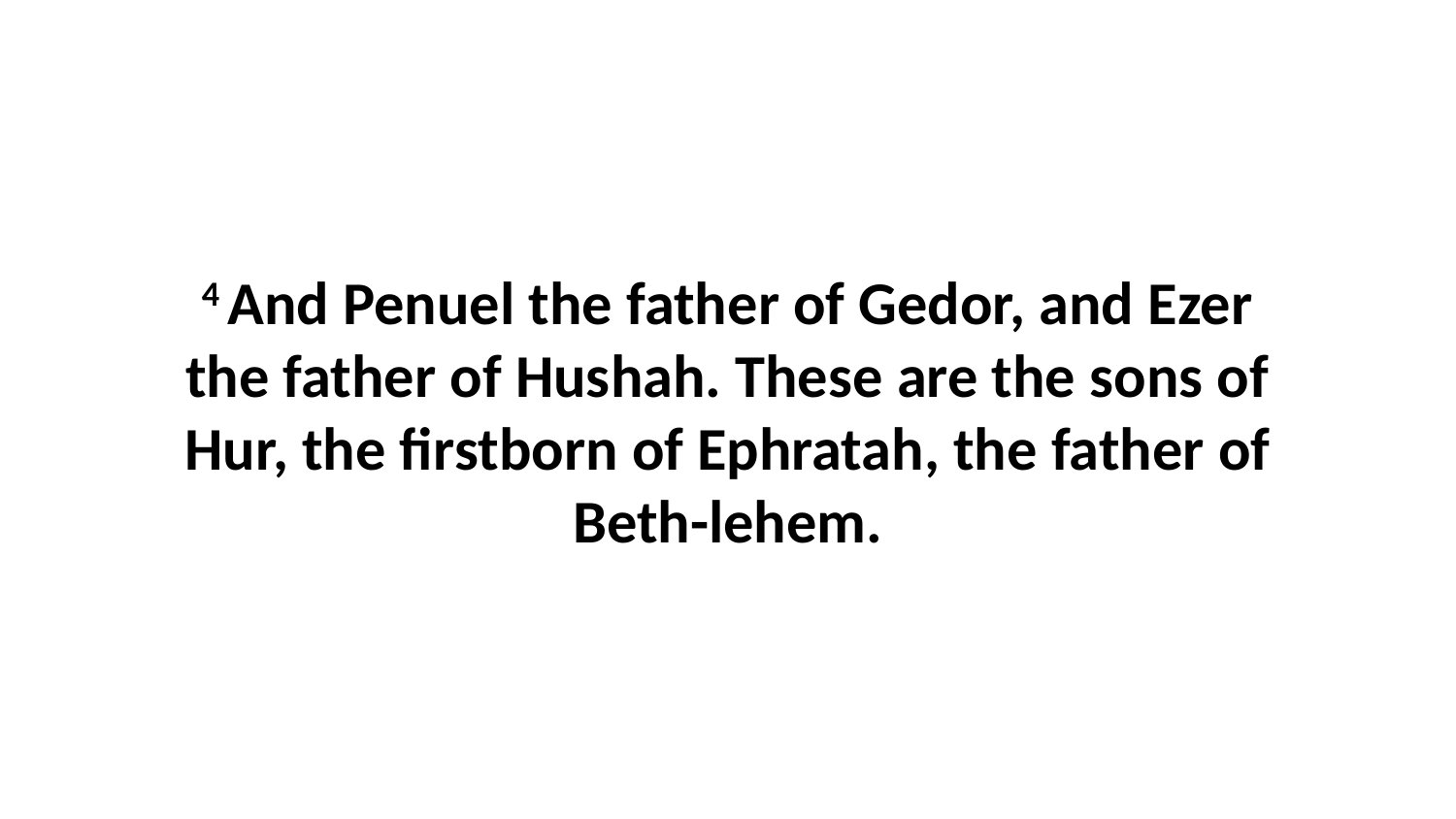

4 And Penuel the father of Gedor, and Ezer the father of Hushah. These are the sons of Hur, the firstborn of Ephratah, the father of Beth-lehem.